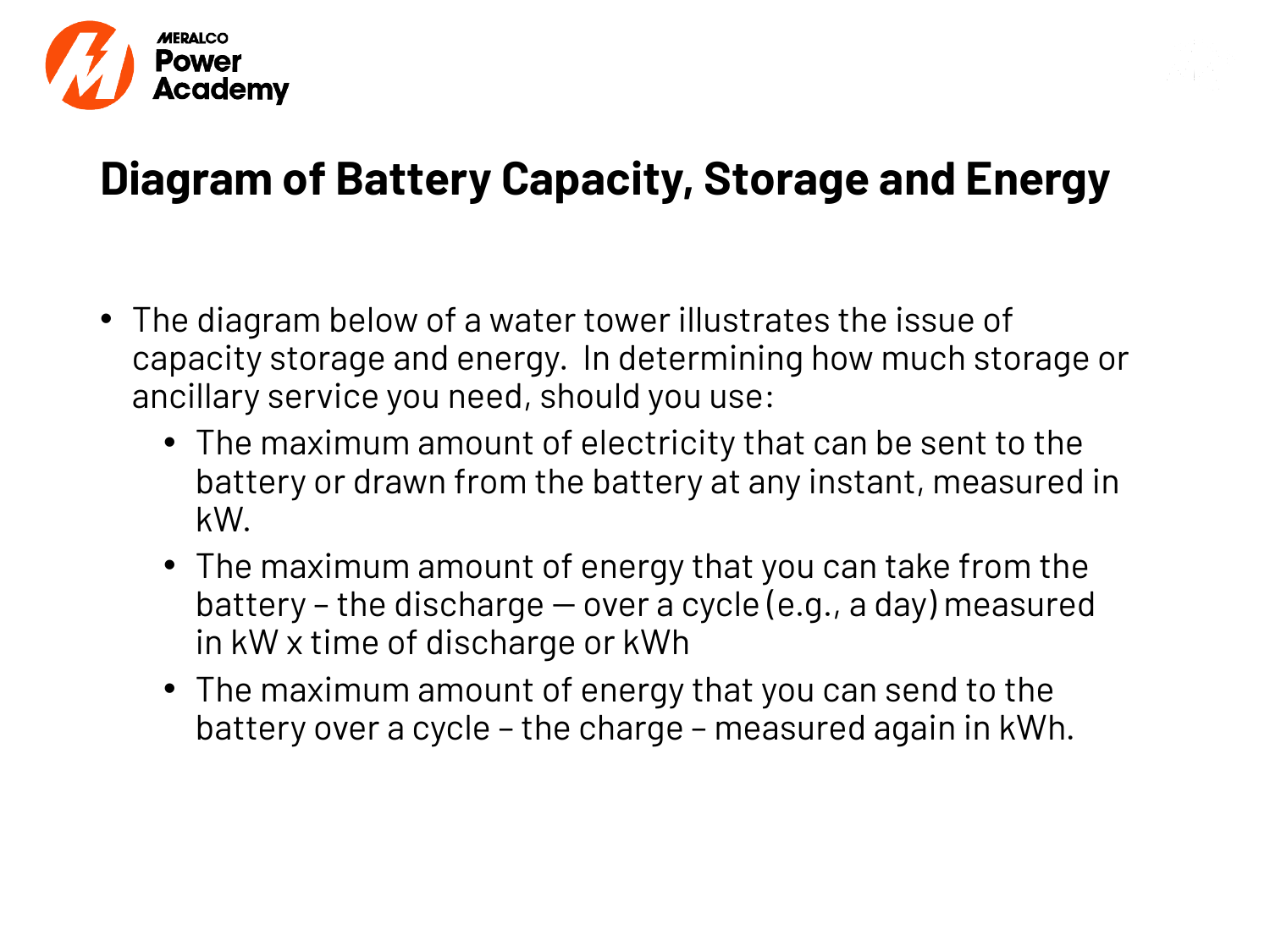

# Diagram of Battery Capacity, Storage and Energy
The diagram below of a water tower illustrates the issue of capacity storage and energy.  In determining how much storage or ancillary service you need, should you use:
The maximum amount of electricity that can be sent to the battery or drawn from the battery at any instant, measured in kW.
The maximum amount of energy that you can take from the battery – the discharge -- over a cycle (e.g., a day) measured in kW x time of discharge or kWh
The maximum amount of energy that you can send to the battery over a cycle – the charge – measured again in kWh.